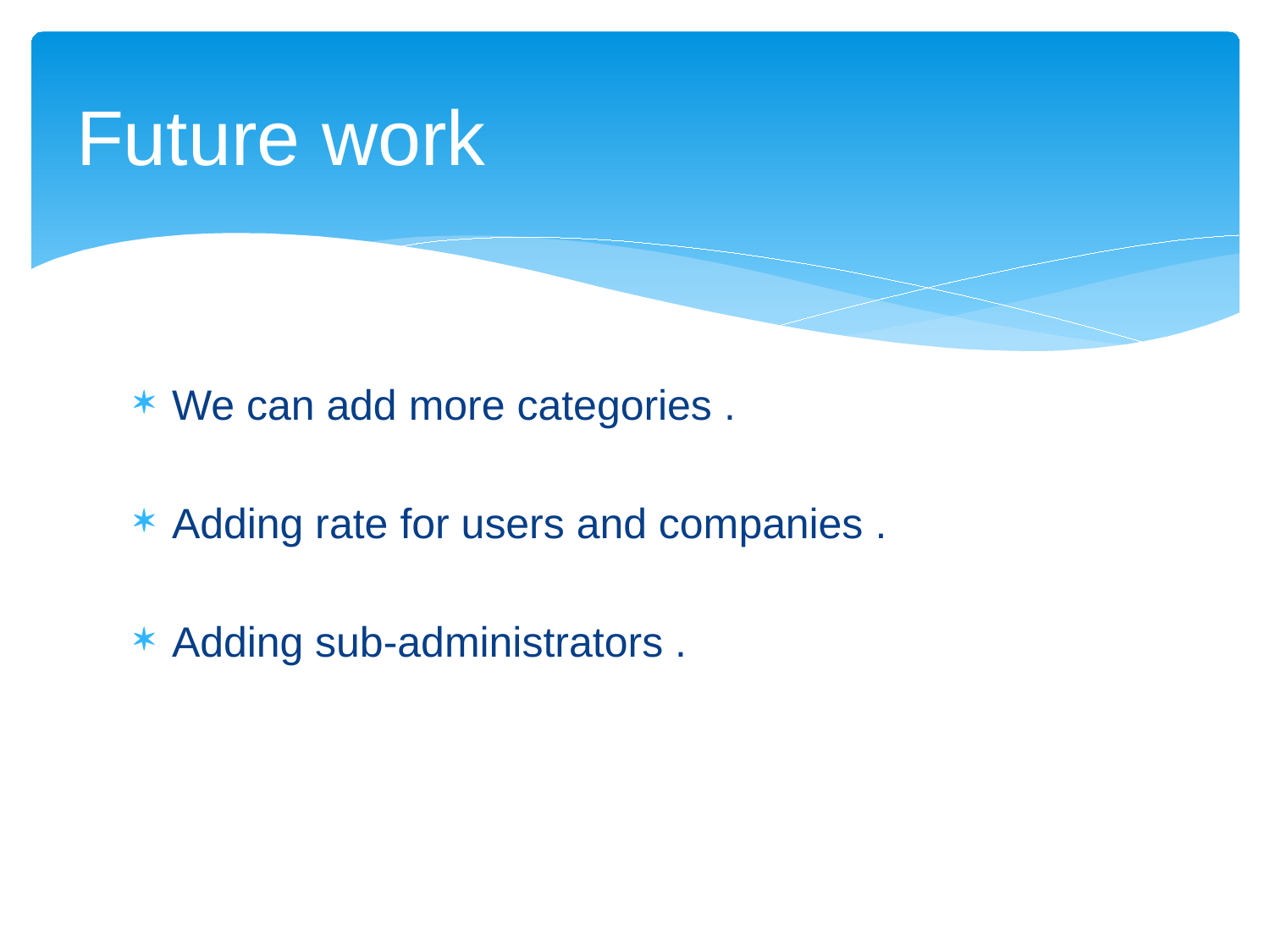

# Future work
We can add more categories .

Adding rate for users and companies .

Adding sub-administrators .